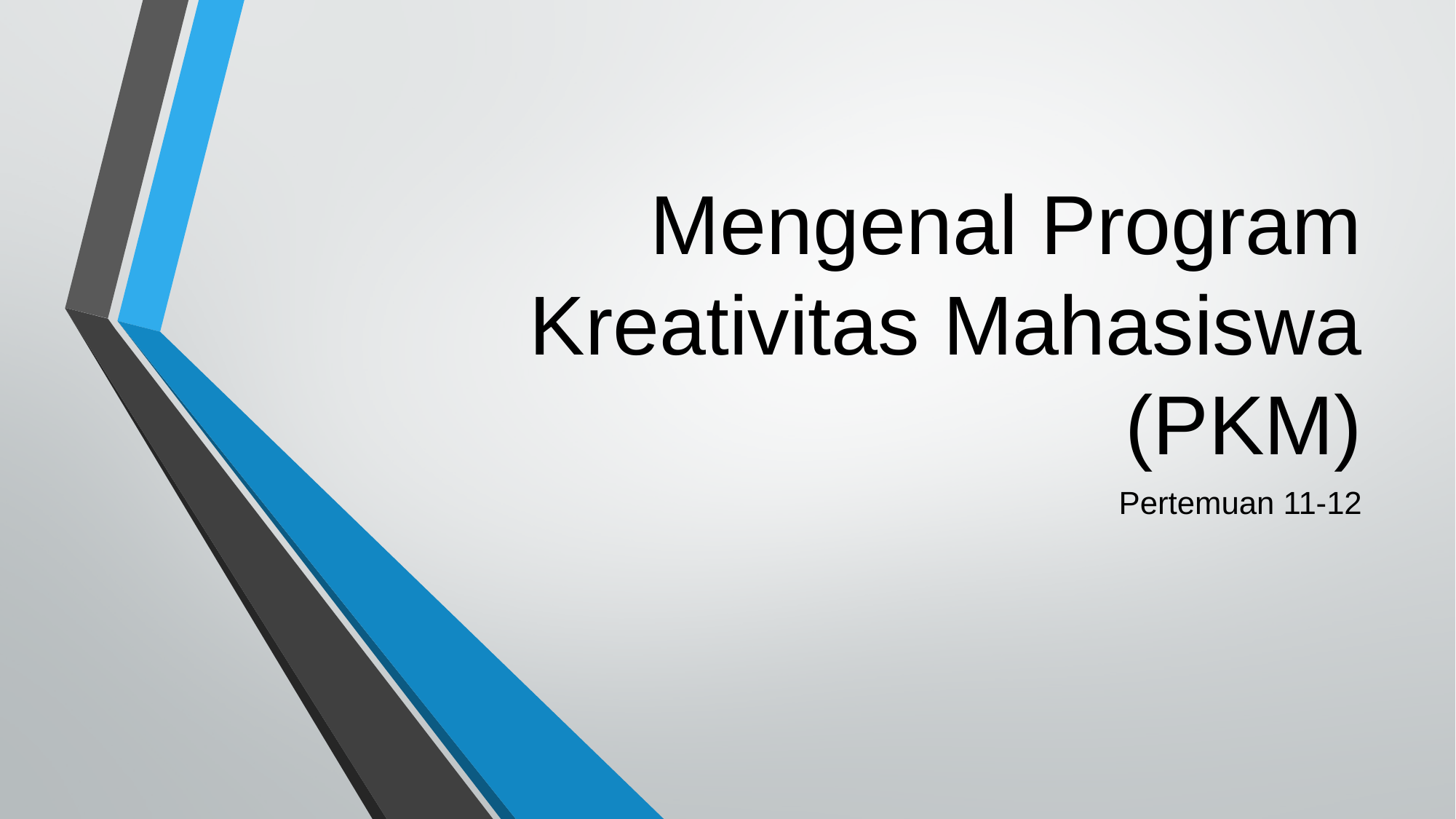

# Mengenal Program Kreativitas Mahasiswa (PKM)
Pertemuan 11-12